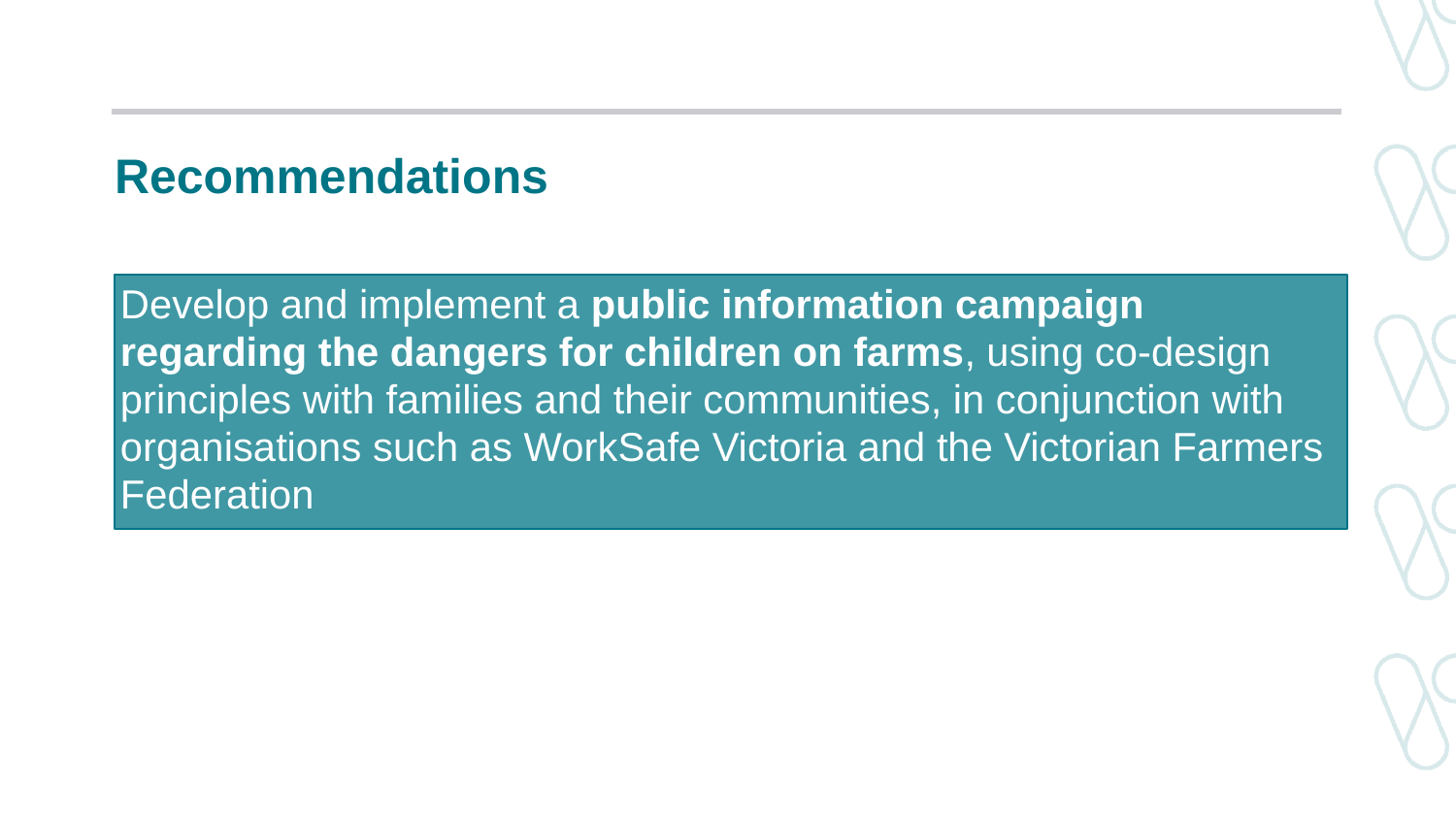

# Recommendations
Develop and implement a public information campaign regarding the dangers for children on farms, using co-design principles with families and their communities, in conjunction with organisations such as WorkSafe Victoria and the Victorian Farmers Federation